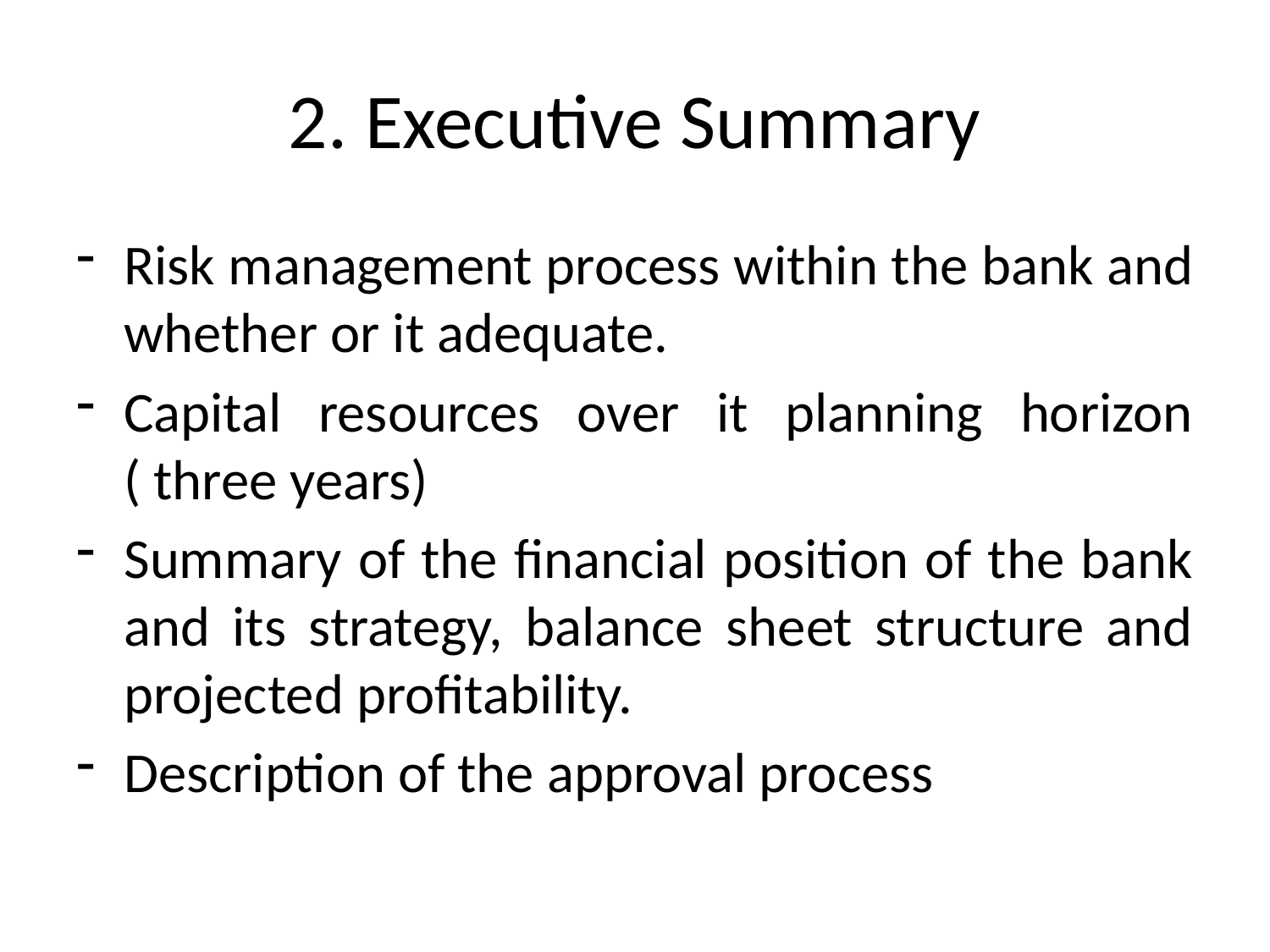

# 2. Executive Summary
Risk management process within the bank and whether or it adequate.
Capital resources over it planning horizon ( three years)
Summary of the financial position of the bank and its strategy, balance sheet structure and projected profitability.
Description of the approval process